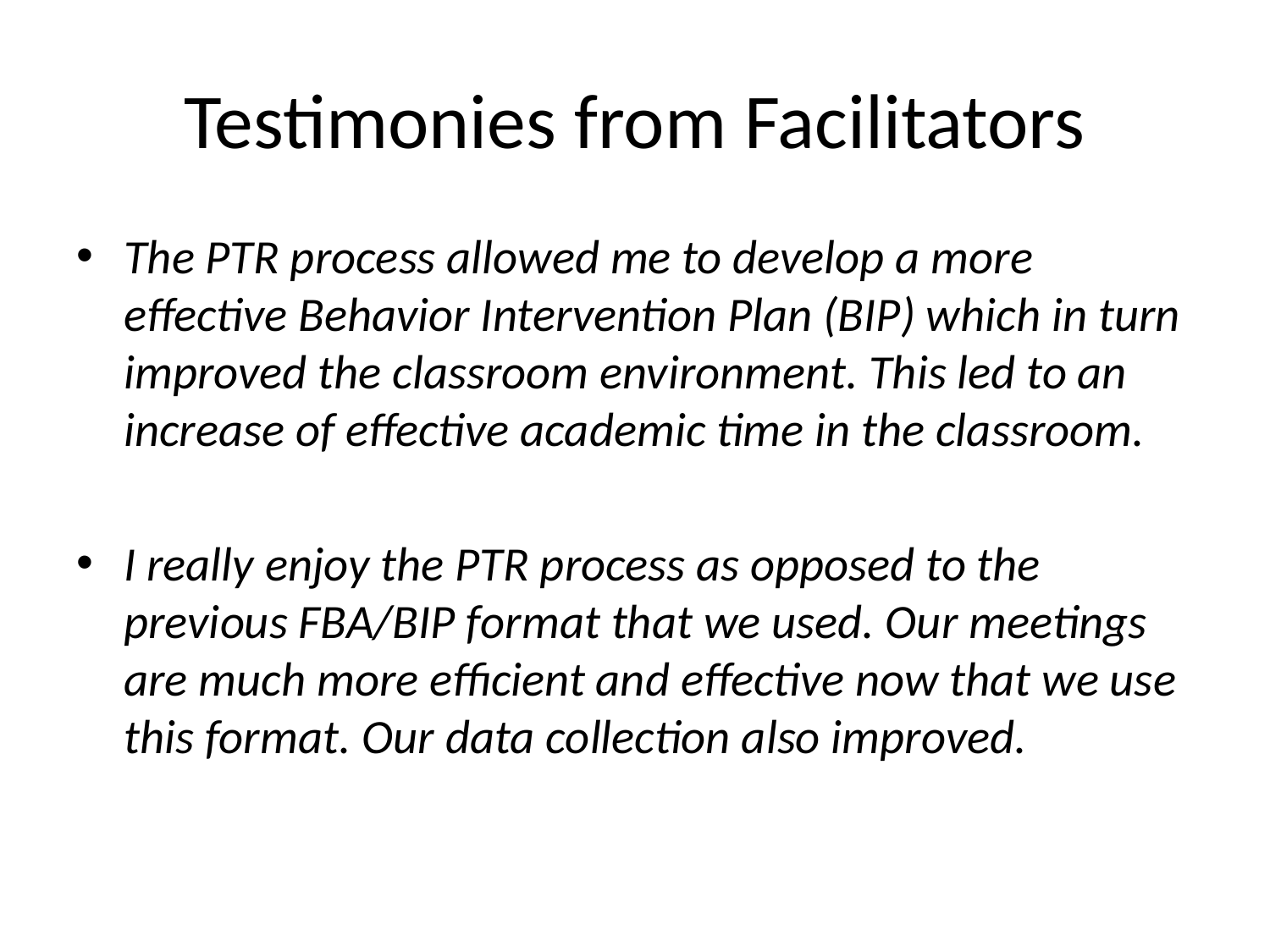

# Testimonies from Facilitators

The PTR process allowed me to develop a more effective Behavior Intervention Plan (BIP) which in turn improved the classroom environment. This led to an increase of effective academic time in the classroom.

I really enjoy the PTR process as opposed to the previous FBA/BIP format that we used. Our meetings are much more efficient and effective now that we use this format. Our data collection also improved.